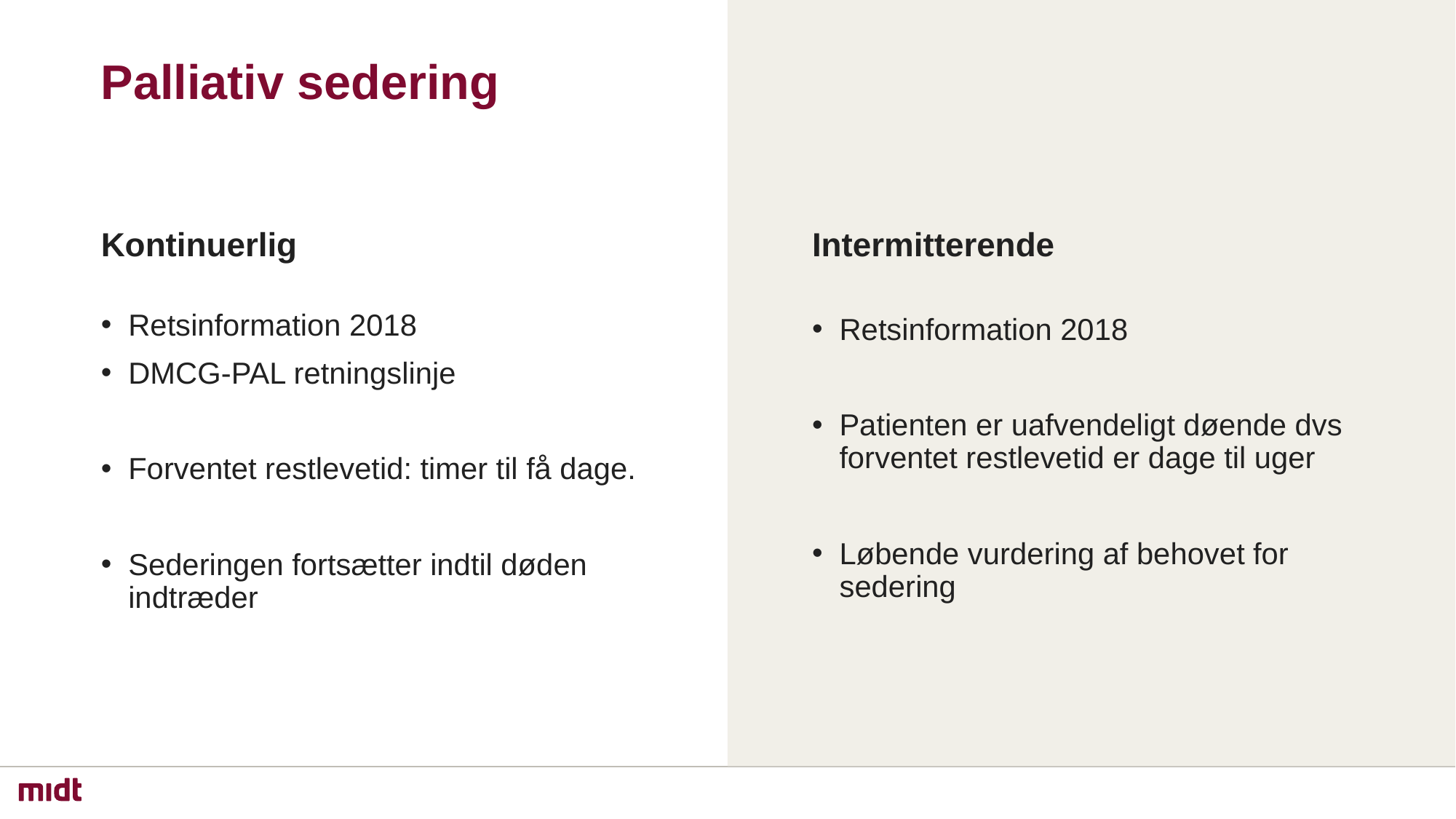

# Palliativ sedering
Kontinuerlig
Intermitterende
Retsinformation 2018
DMCG-PAL retningslinje

Forventet restlevetid: timer til få dage.

Sederingen fortsætter indtil døden indtræder
Retsinformation 2018

Patienten er uafvendeligt døende dvs forventet restlevetid er dage til uger

Løbende vurdering af behovet for sedering